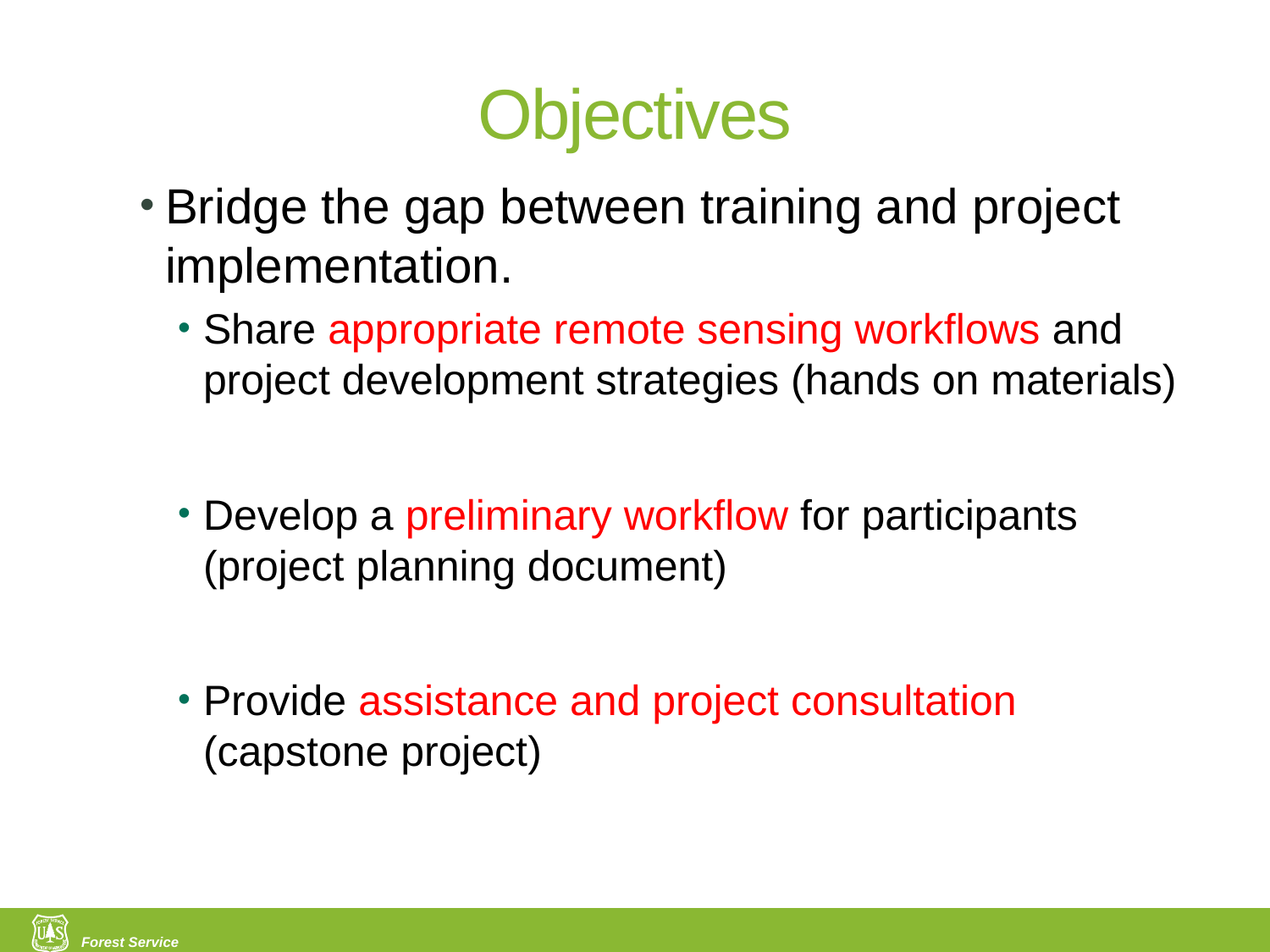

# Objectives
Bridge the gap between training and project implementation.
Share appropriate remote sensing workflows and project development strategies (hands on materials)

Develop a preliminary workflow for participants (project planning document)

Provide assistance and project consultation (capstone project)